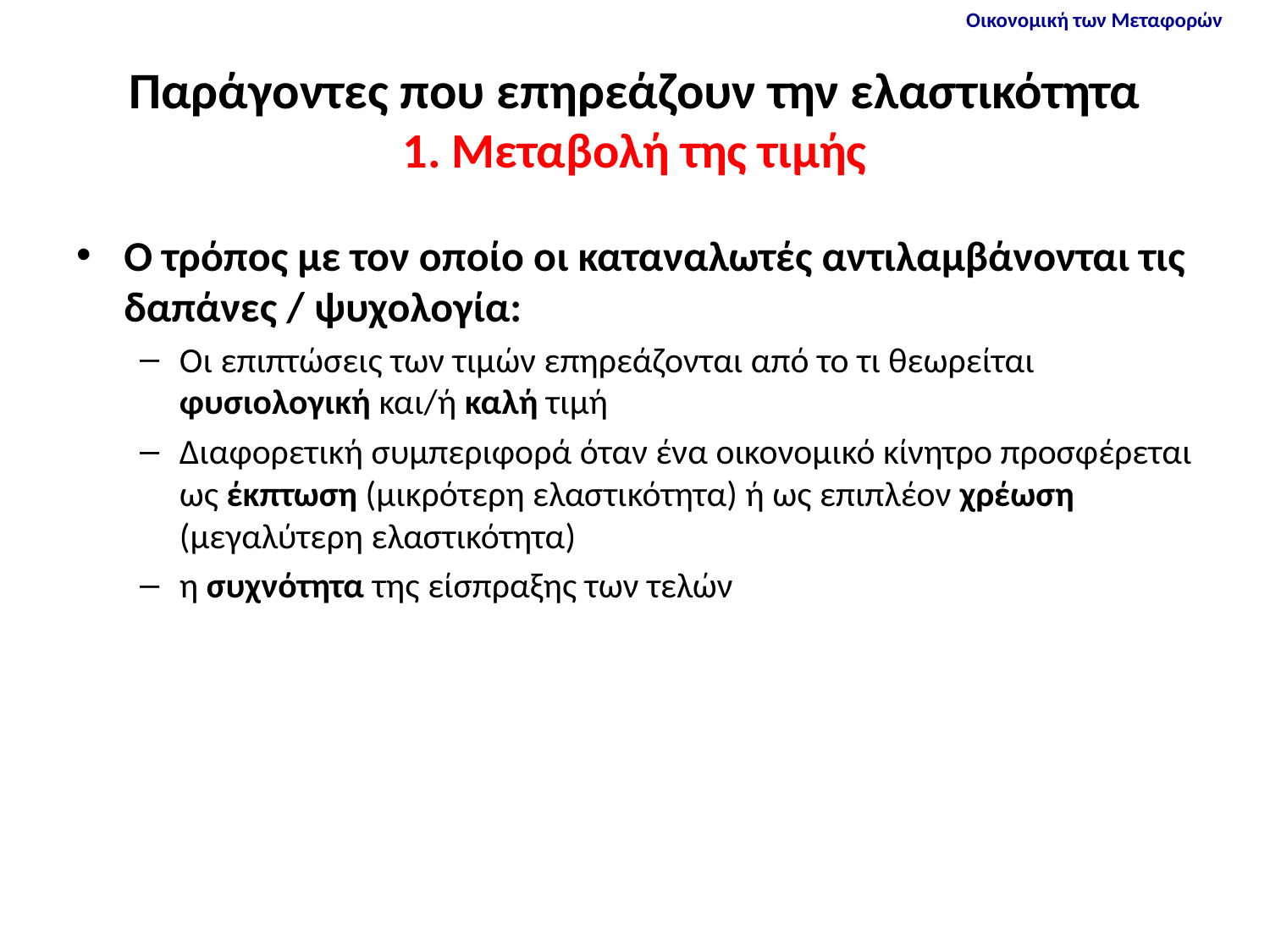

# Παράγοντες που επηρεάζουν την ελαστικότητα 1. Μεταβολή της τιμής
Ο τρόπος με τον οποίο οι καταναλωτές αντιλαμβάνονται τις δαπάνες / ψυχολογία:
Οι επιπτώσεις των τιμών επηρεάζονται από το τι θεωρείται φυσιολογική και/ή καλή τιμή
Διαφορετική συμπεριφορά όταν ένα οικονομικό κίνητρο προσφέρεται ως έκπτωση (μικρότερη ελαστικότητα) ή ως επιπλέον χρέωση (μεγαλύτερη ελαστικότητα)
η συχνότητα της είσπραξης των τελών